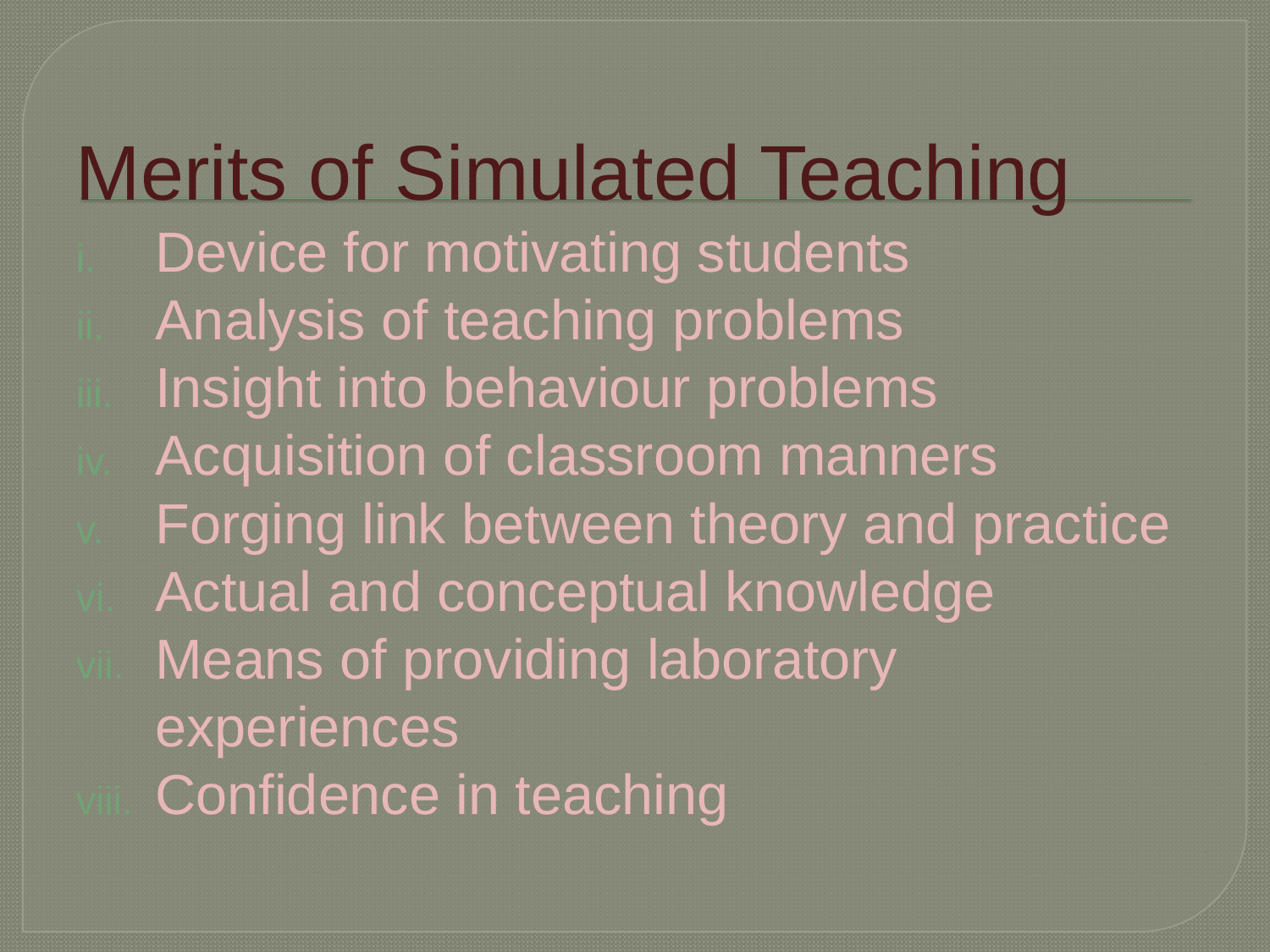

Merits of Simulated Teaching
Device for motivating students
Analysis of teaching problems
Insight into behaviour problems
Acquisition of classroom manners
Forging link between theory and practice
Actual and conceptual knowledge
Means of providing laboratory experiences
Confidence in teaching